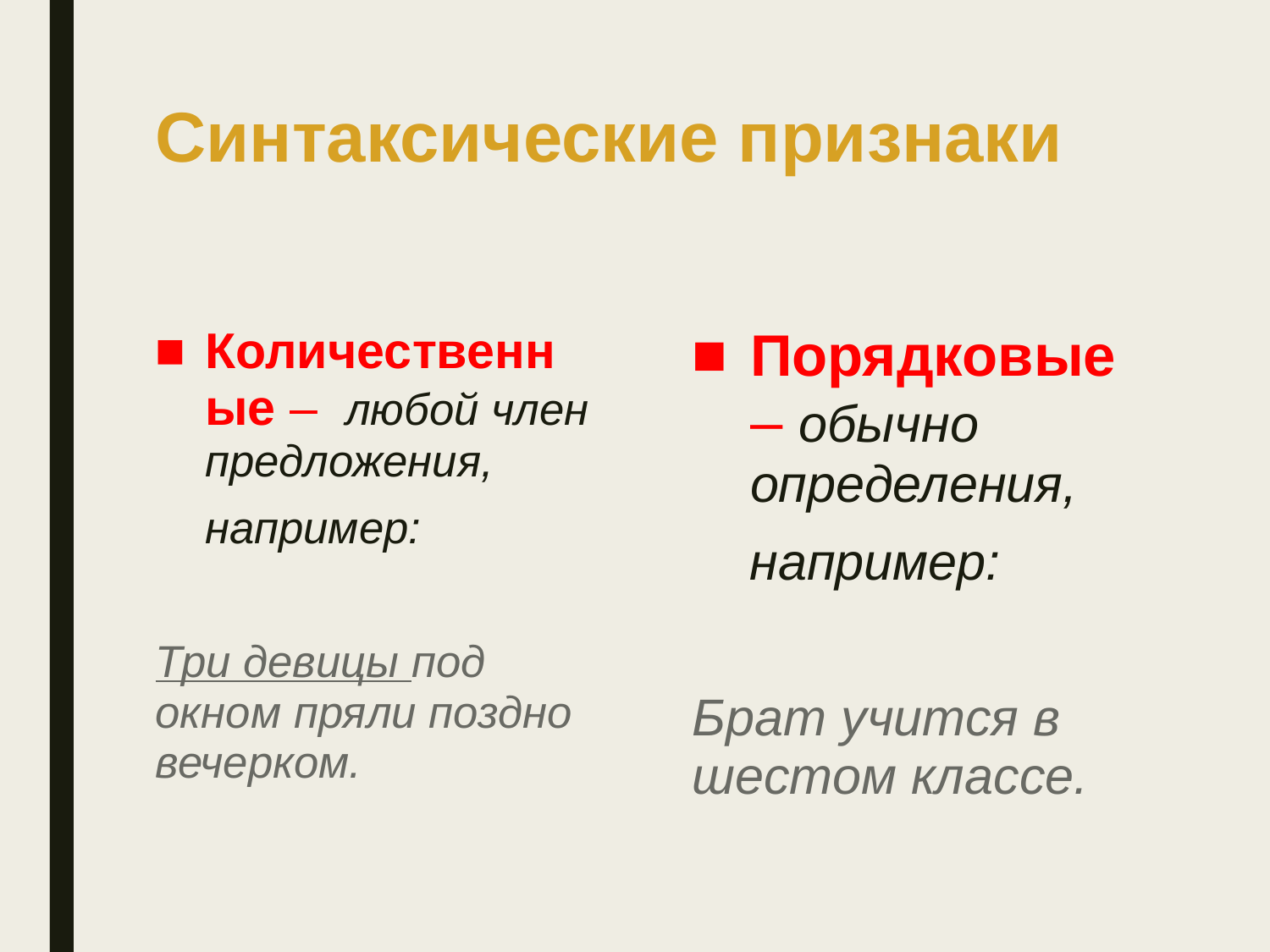

# Синтаксические признаки
Количественные –  любой член предложения,
    например:

Три девицы под окном пряли поздно вечерком.
Порядковые – обычно определения,
    например:

Брат учится в шестом классе.